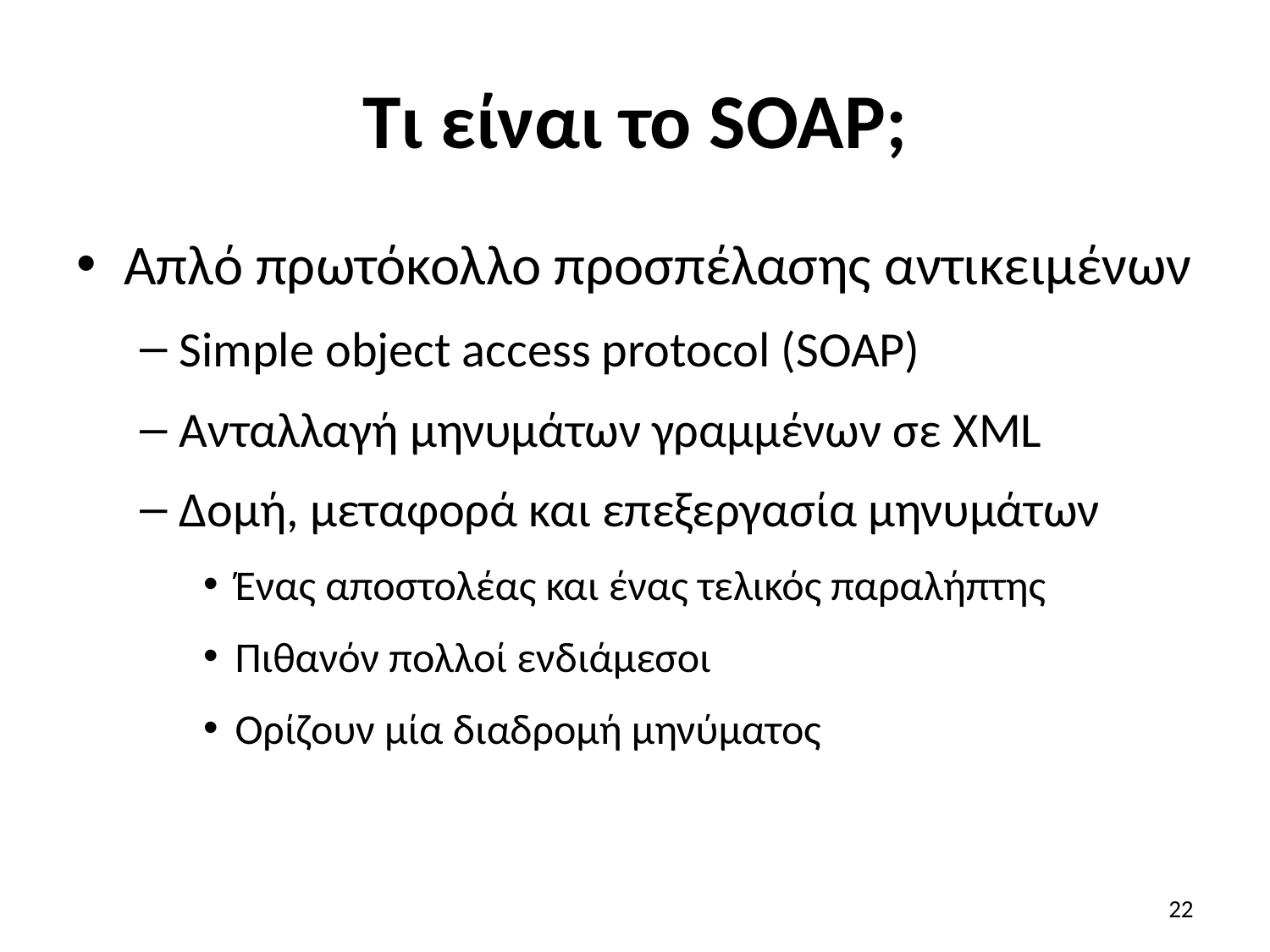

# Τι είναι το SOAP;
Απλό πρωτόκολλο προσπέλασης αντικειμένων
Simple object access protocol (SOAP)
Ανταλλαγή μηνυμάτων γραμμένων σε XML
Δομή, μεταφορά και επεξεργασία μηνυμάτων
Ένας αποστολέας και ένας τελικός παραλήπτης
Πιθανόν πολλοί ενδιάμεσοι
Ορίζουν μία διαδρομή μηνύματος
22